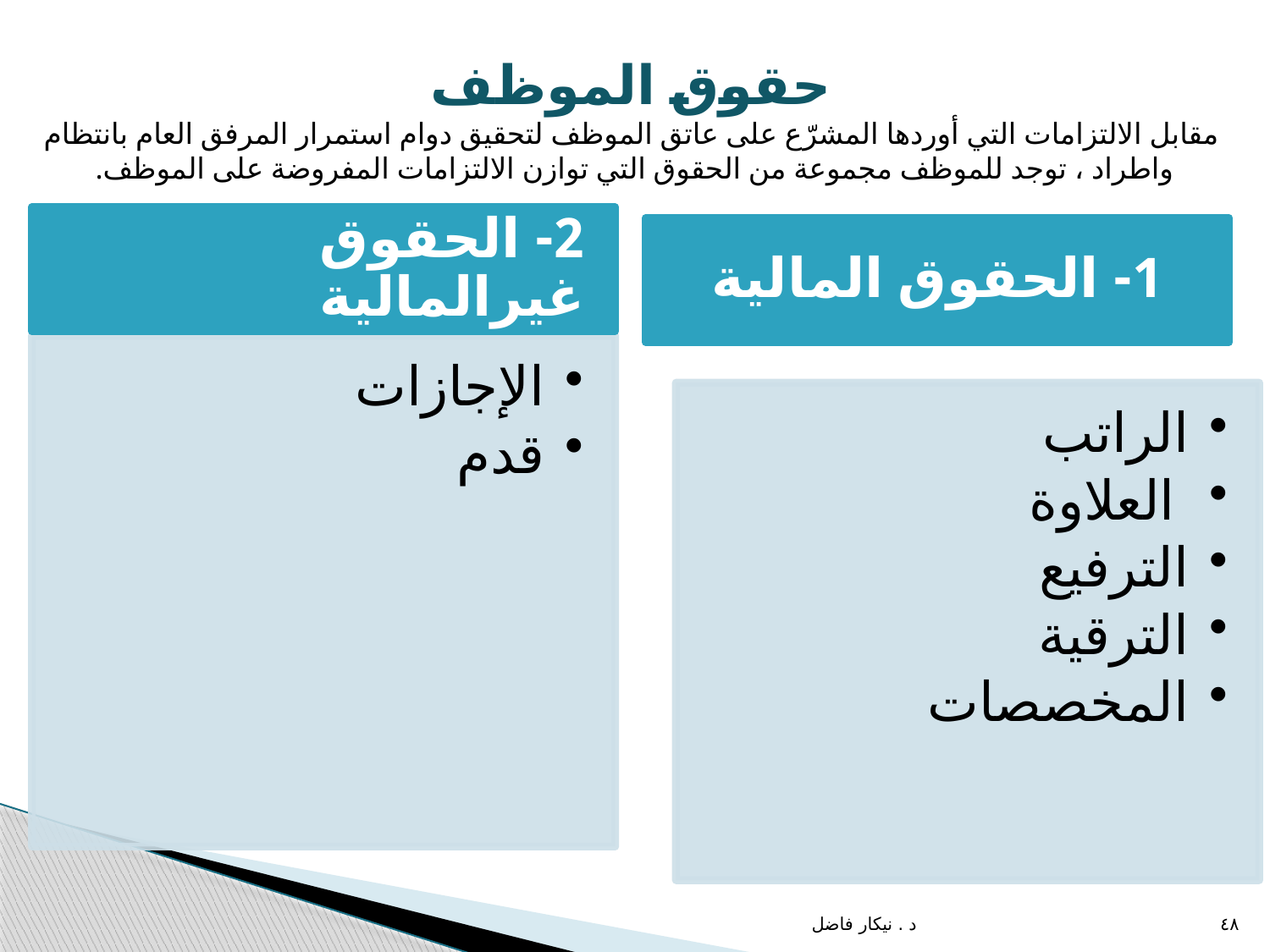

# حقوق الموظف مقابل الالتزامات التي أوردها المشرّع على عاتق الموظف لتحقيق دوام استمرار المرفق العام بانتظام واطراد ، توجد للموظف مجموعة من الحقوق التي توازن الالتزامات المفروضة على الموظف.
1- الحقوق المالية
الإجازات
قدم
2- الحقوق غيرالمالية
الراتب
 العلاوة
الترفيع
الترقية
المخصصات
د . نيكار فاضل
٤٨